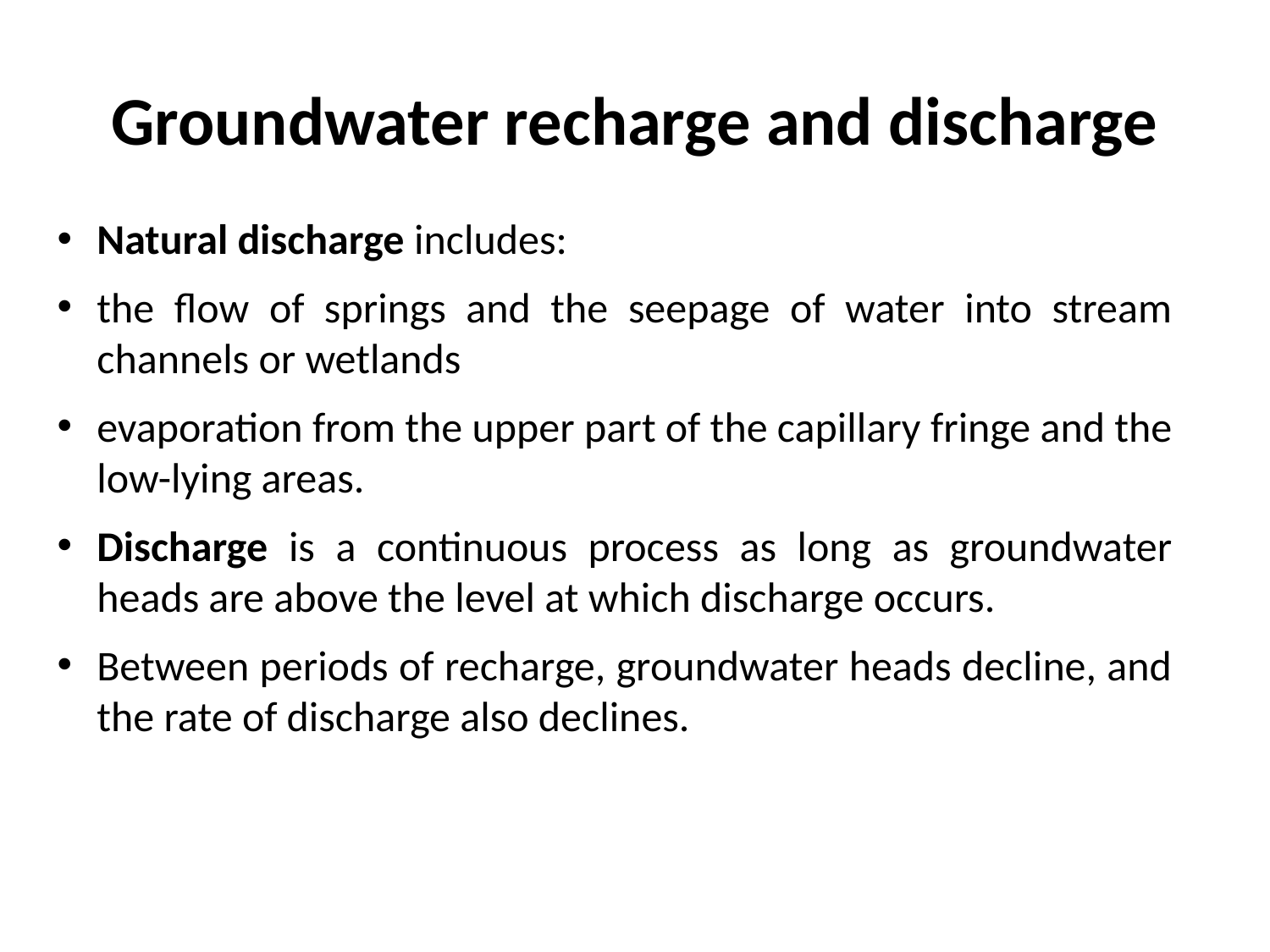

# Groundwater recharge and discharge
Natural discharge includes:
the flow of springs and the seepage of water into stream channels or wetlands
evaporation from the upper part of the capillary fringe and the low-lying areas.
Discharge is a continuous process as long as groundwater heads are above the level at which discharge occurs.
Between periods of recharge, groundwater heads decline, and the rate of discharge also declines.